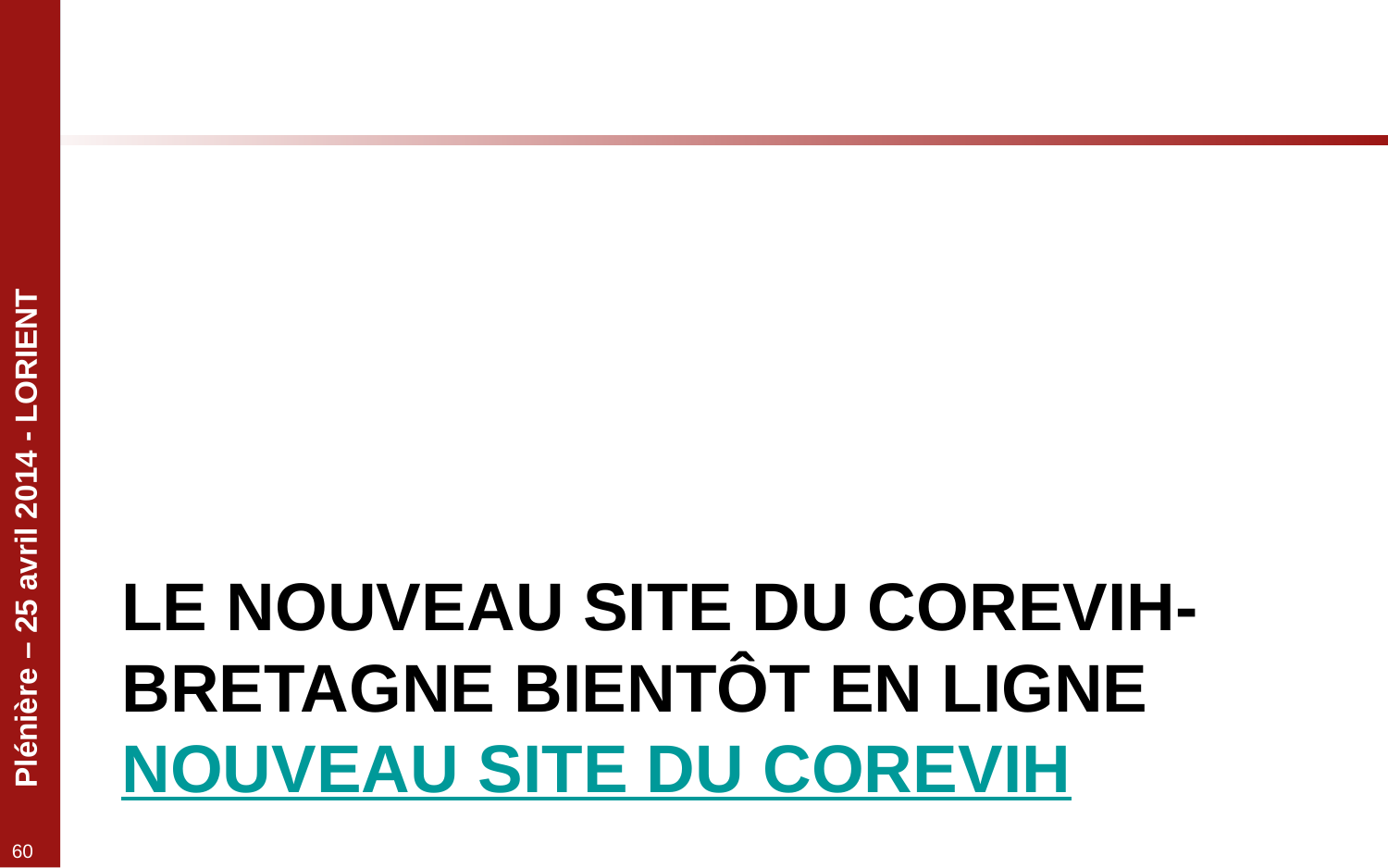

# Le nouveau site du COREVIH-Bretagne bientôt en ligne Nouveau site du COREVIH